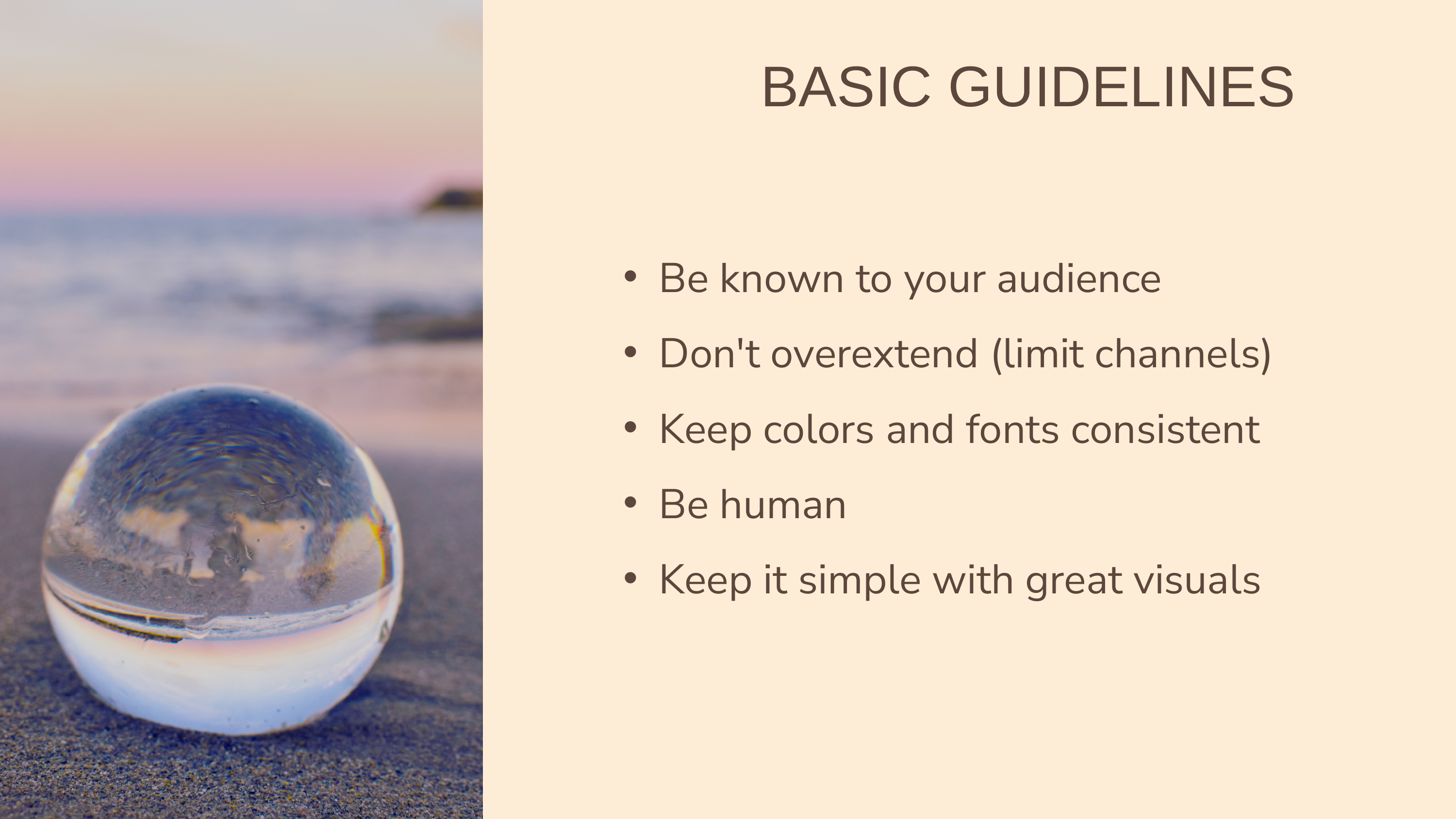

BASIC GUIDELINES
Be known to your audience
Don't overextend (limit channels)
Keep colors and fonts consistent
Be human
Keep it simple with great visuals